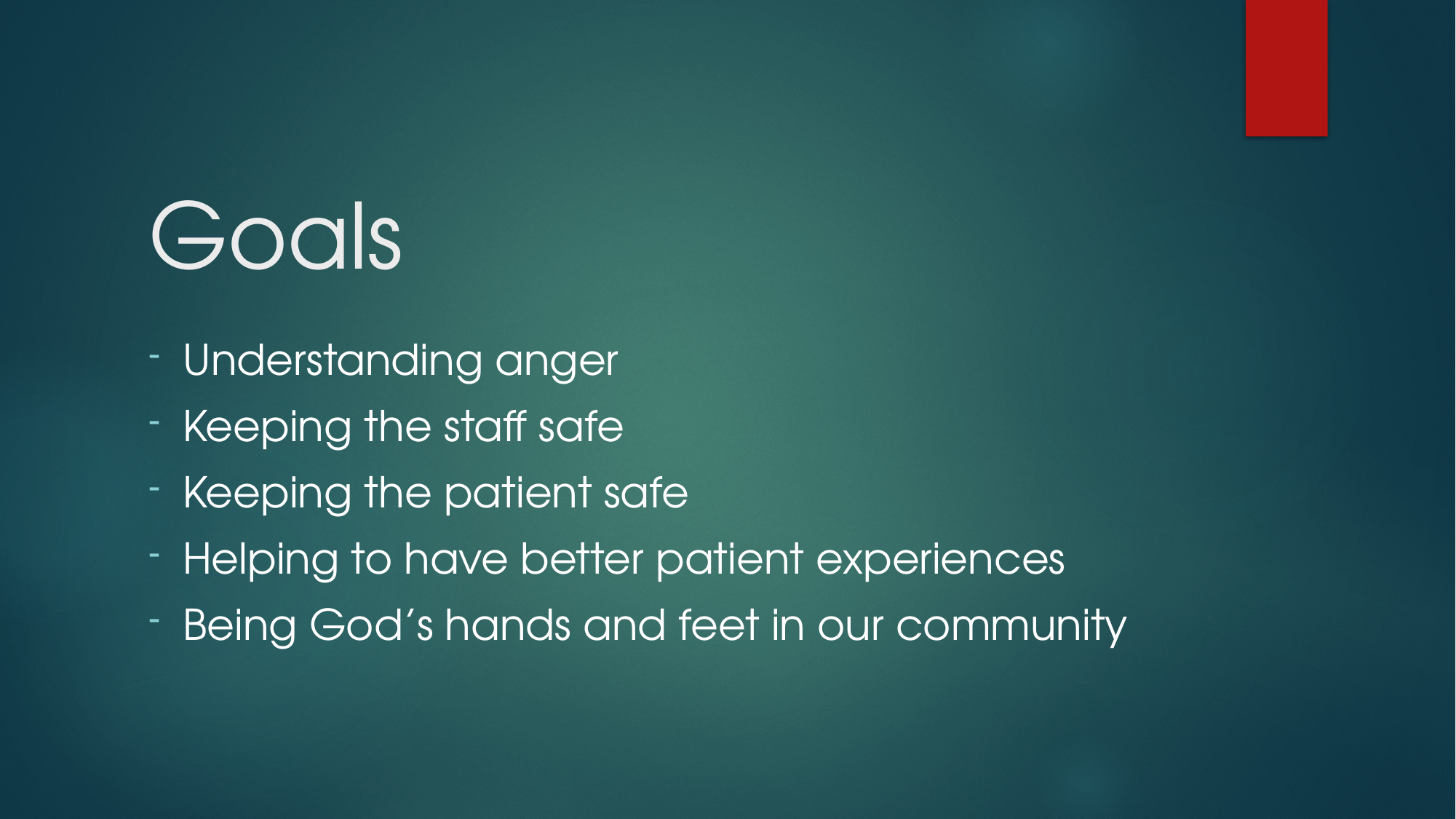

# Goals
Understanding anger
Keeping the staff safe
Keeping the patient safe
Helping to have better patient experiences
Being God’s hands and feet in our community